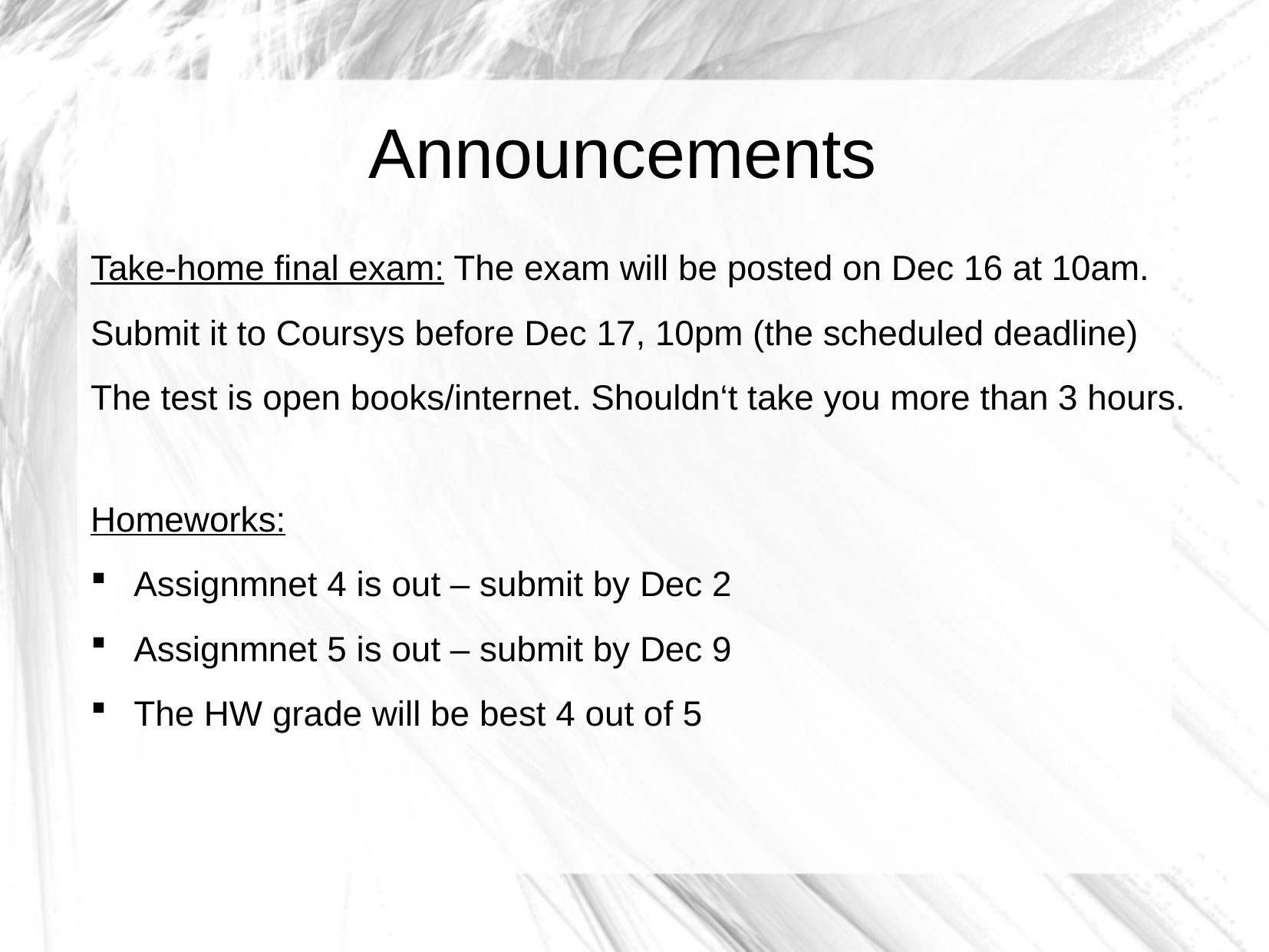

Announcements
Take-home final exam: The exam will be posted on Dec 16 at 10am.
Submit it to Coursys before Dec 17, 10pm (the scheduled deadline)
The test is open books/internet. Shouldn‘t take you more than 3 hours.

Homeworks:
Assignmnet 4 is out – submit by Dec 2
Assignmnet 5 is out – submit by Dec 9
The HW grade will be best 4 out of 5